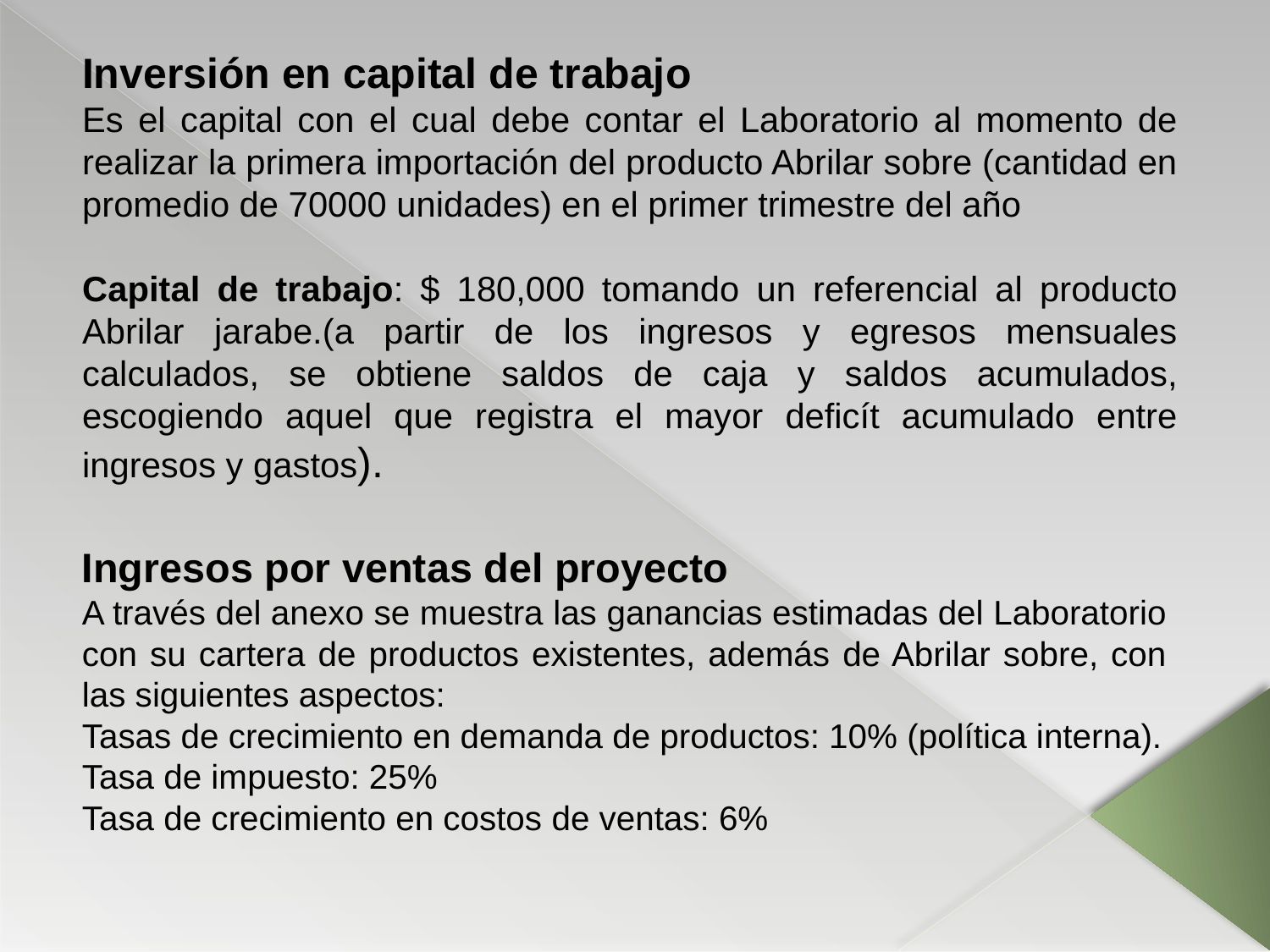

Inversión en capital de trabajo
Es el capital con el cual debe contar el Laboratorio al momento de realizar la primera importación del producto Abrilar sobre (cantidad en promedio de 70000 unidades) en el primer trimestre del año

Capital de trabajo: $ 180,000 tomando un referencial al producto Abrilar jarabe.(a partir de los ingresos y egresos mensuales calculados, se obtiene saldos de caja y saldos acumulados, escogiendo aquel que registra el mayor deficít acumulado entre ingresos y gastos).
Ingresos por ventas del proyecto
A través del anexo se muestra las ganancias estimadas del Laboratorio con su cartera de productos existentes, además de Abrilar sobre, con las siguientes aspectos:
Tasas de crecimiento en demanda de productos: 10% (política interna).
Tasa de impuesto: 25%
Tasa de crecimiento en costos de ventas: 6%